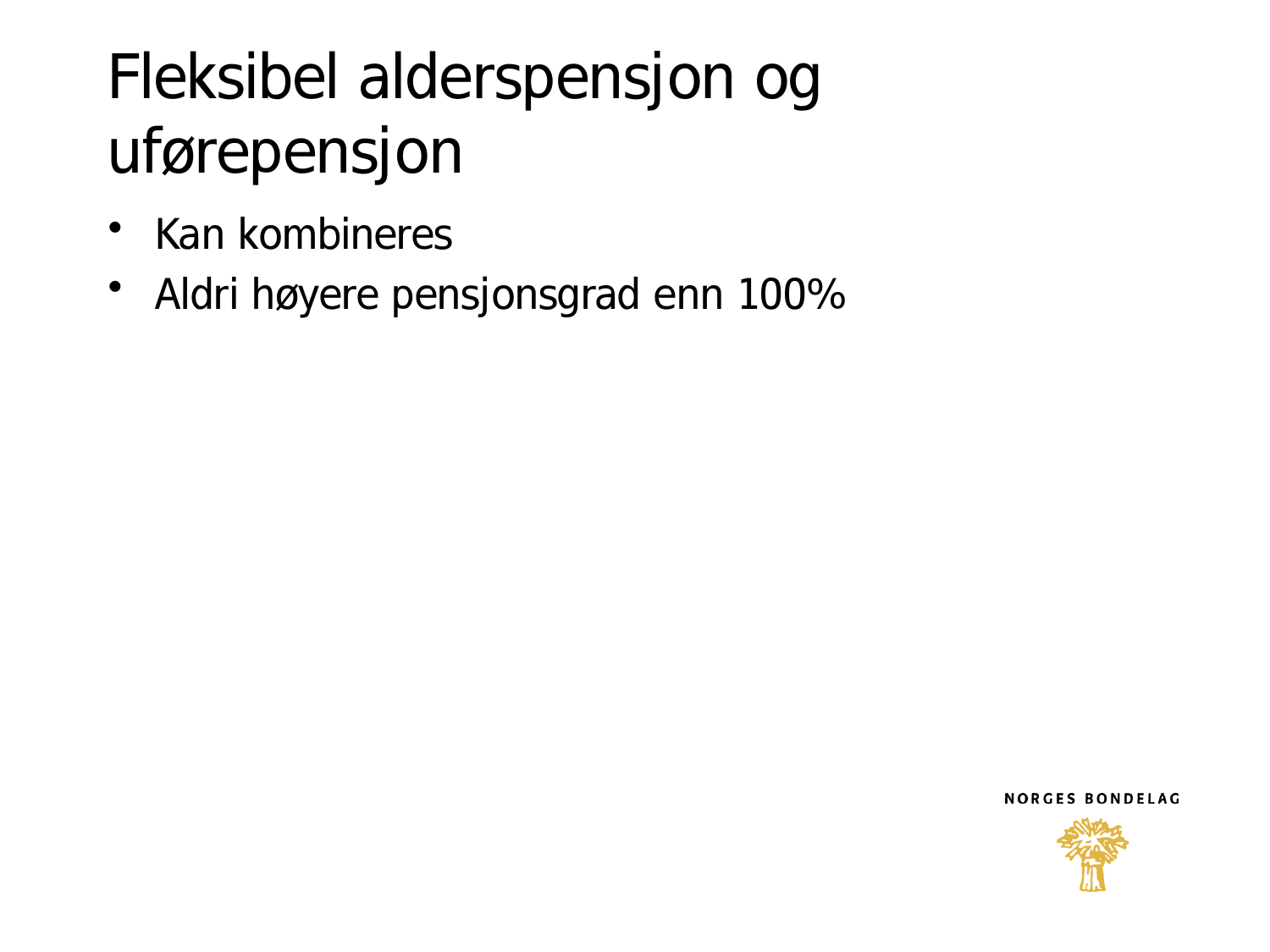

# Fleksibel alderspensjon og uførepensjon
Kan kombineres
Aldri høyere pensjonsgrad enn 100%